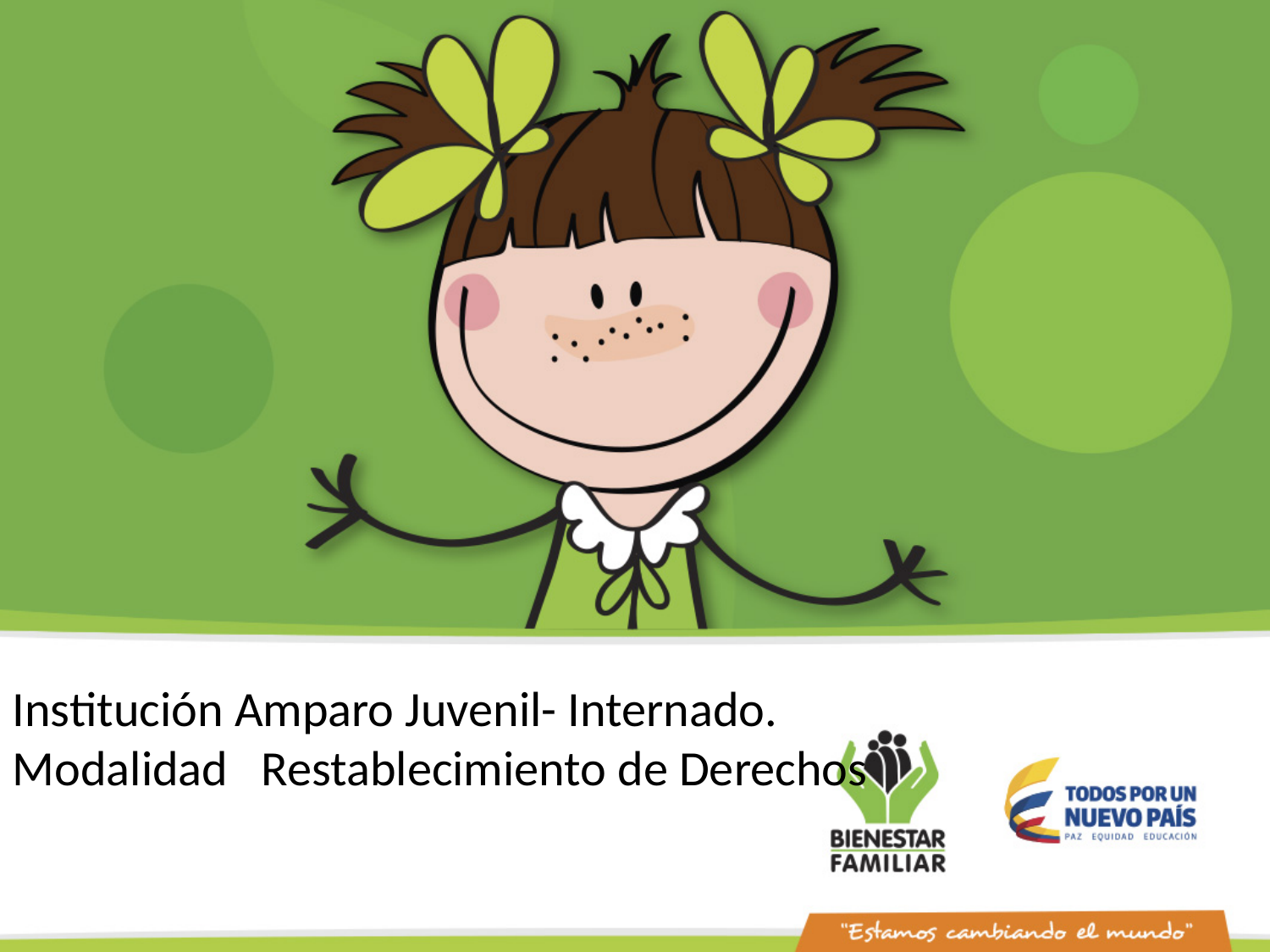

Institución Amparo Juvenil- Internado.
Modalidad   Restablecimiento de Derechos